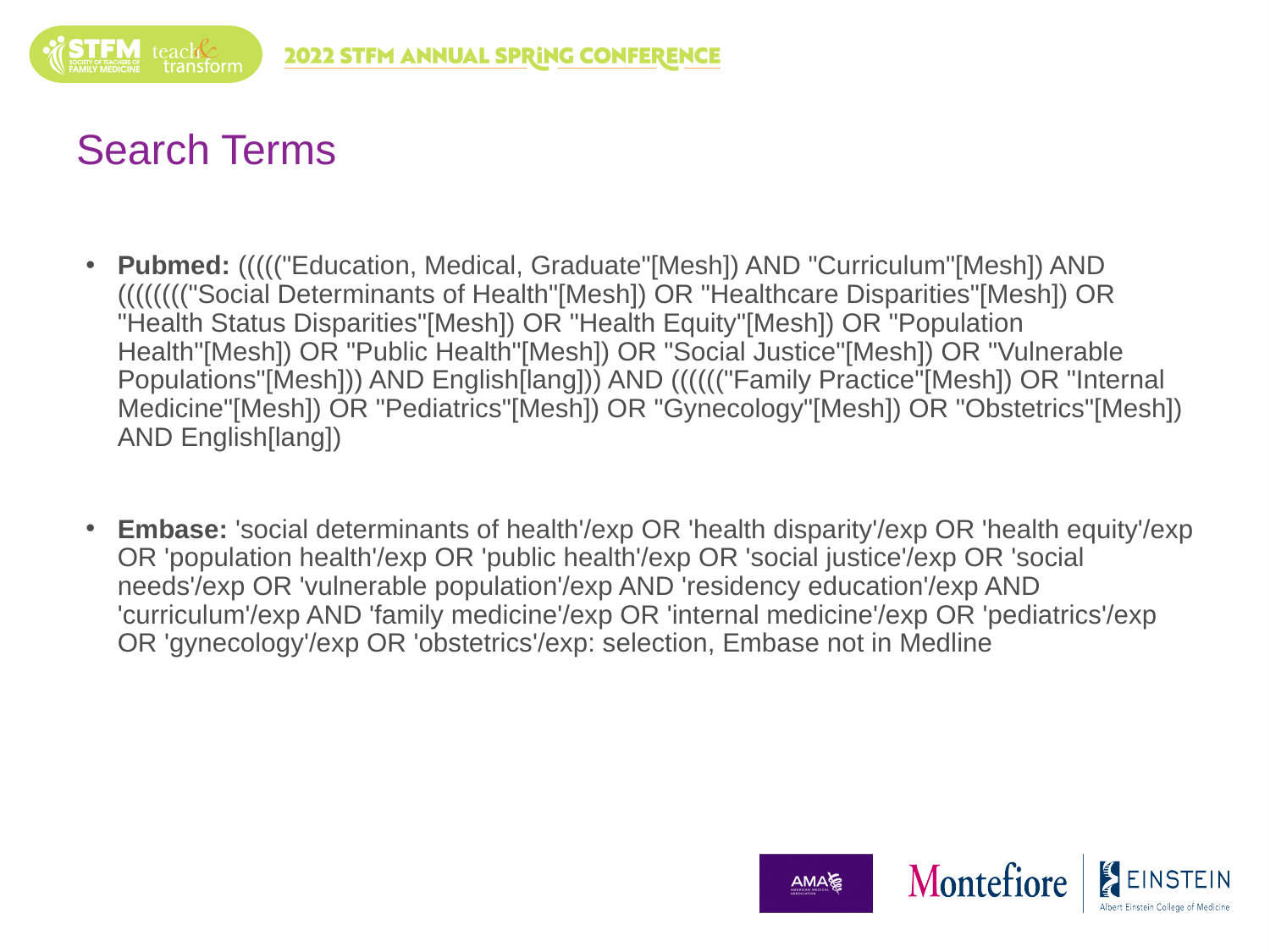

# Search Terms
Pubmed: ((((("Education, Medical, Graduate"[Mesh]) AND "Curriculum"[Mesh]) AND (((((((("Social Determinants of Health"[Mesh]) OR "Healthcare Disparities"[Mesh]) OR "Health Status Disparities"[Mesh]) OR "Health Equity"[Mesh]) OR "Population Health"[Mesh]) OR "Public Health"[Mesh]) OR "Social Justice"[Mesh]) OR "Vulnerable Populations"[Mesh])) AND English[lang])) AND (((((("Family Practice"[Mesh]) OR "Internal Medicine"[Mesh]) OR "Pediatrics"[Mesh]) OR "Gynecology"[Mesh]) OR "Obstetrics"[Mesh]) AND English[lang])

Embase: 'social determinants of health'/exp OR 'health disparity'/exp OR 'health equity'/exp OR 'population health'/exp OR 'public health'/exp OR 'social justice'/exp OR 'social needs'/exp OR 'vulnerable population'/exp AND 'residency education'/exp AND 'curriculum'/exp AND 'family medicine'/exp OR 'internal medicine'/exp OR 'pediatrics'/exp OR 'gynecology'/exp OR 'obstetrics'/exp: selection, Embase not in Medline